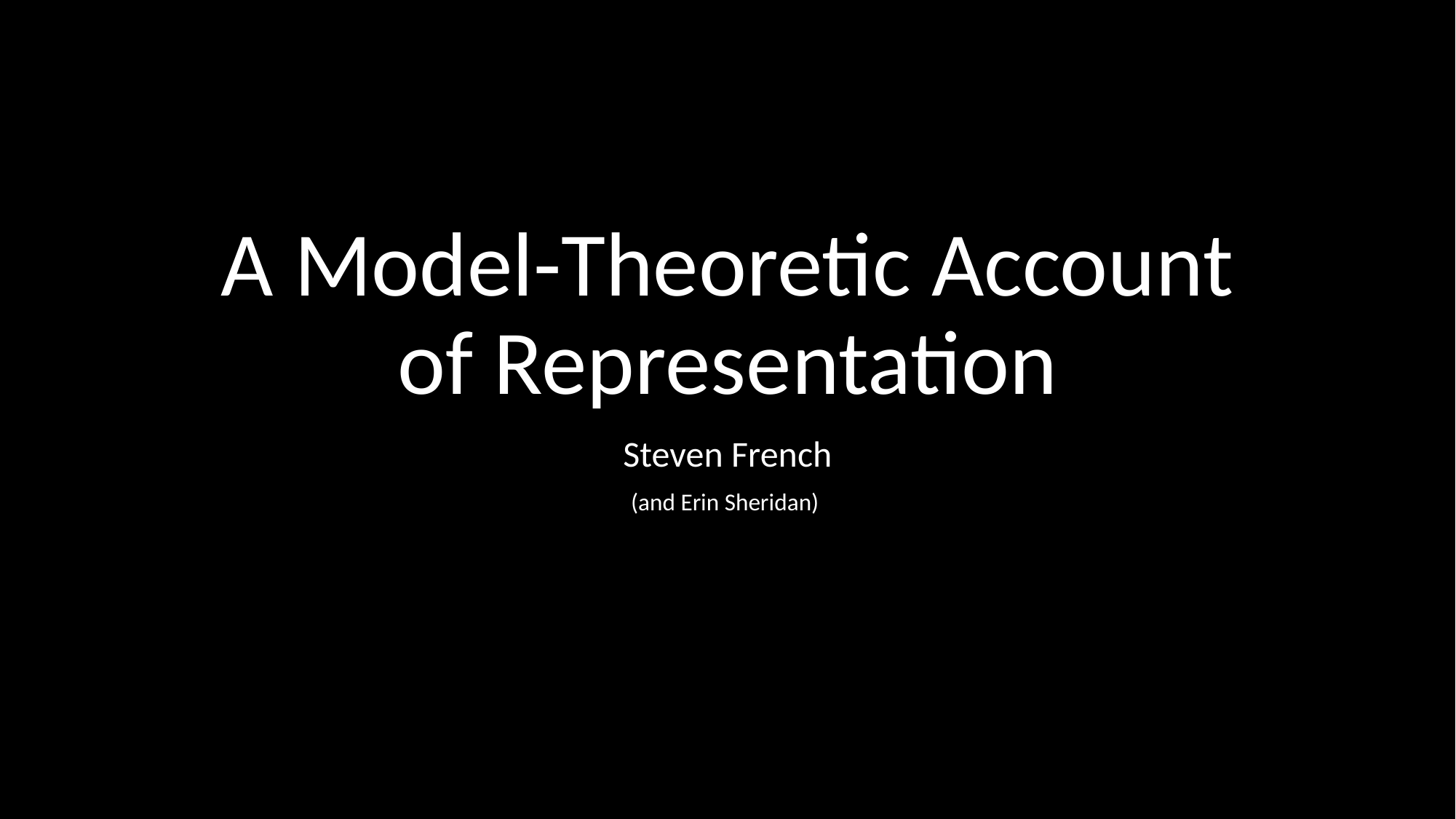

# A Model-Theoretic Account of Representation
Steven French
(and Erin Sheridan)